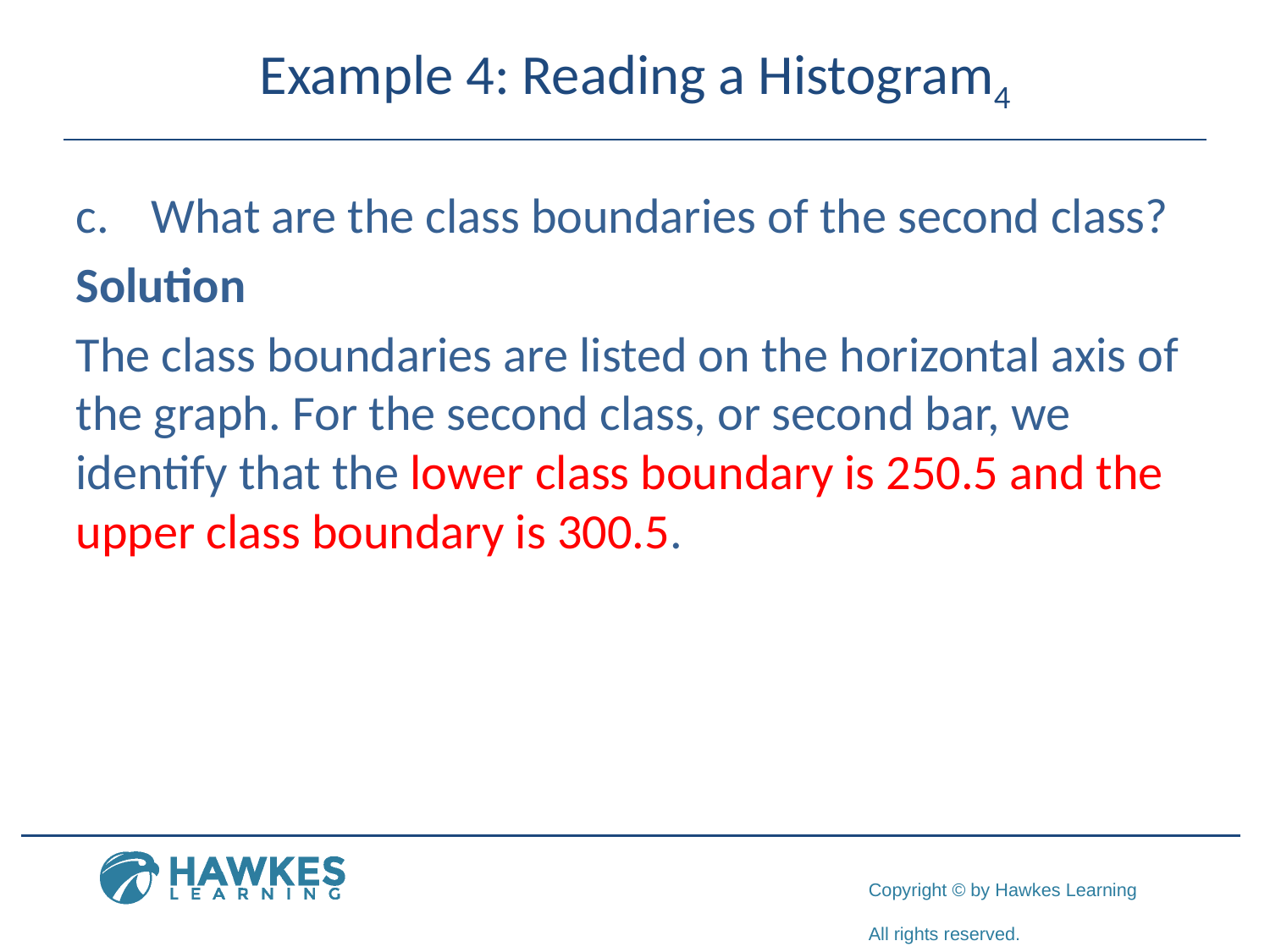

# Example 4: Reading a Histogram4
c.	What are the class boundaries of the second class?
Solution
The class boundaries are listed on the horizontal axis of the graph. For the second class, or second bar, we identify that the lower class boundary is 250.5 and the upper class boundary is 300.5.